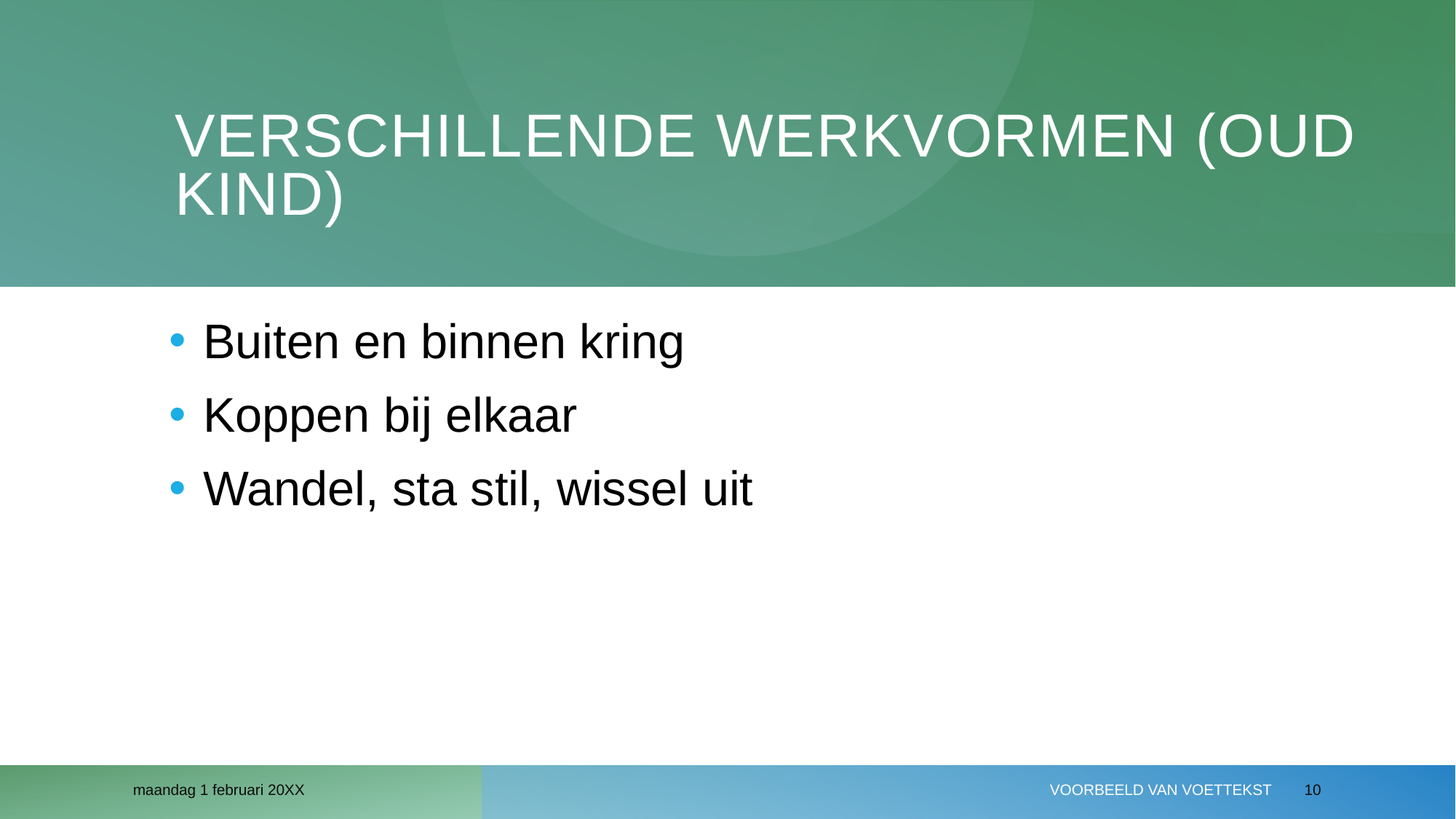

# VERSCHILLENDE WERKVORMEN (OUD KIND)
Buiten en binnen kring
Koppen bij elkaar
Wandel, sta stil, wissel uit
maandag 1 februari 20XX
Voorbeeld van voettekst
10